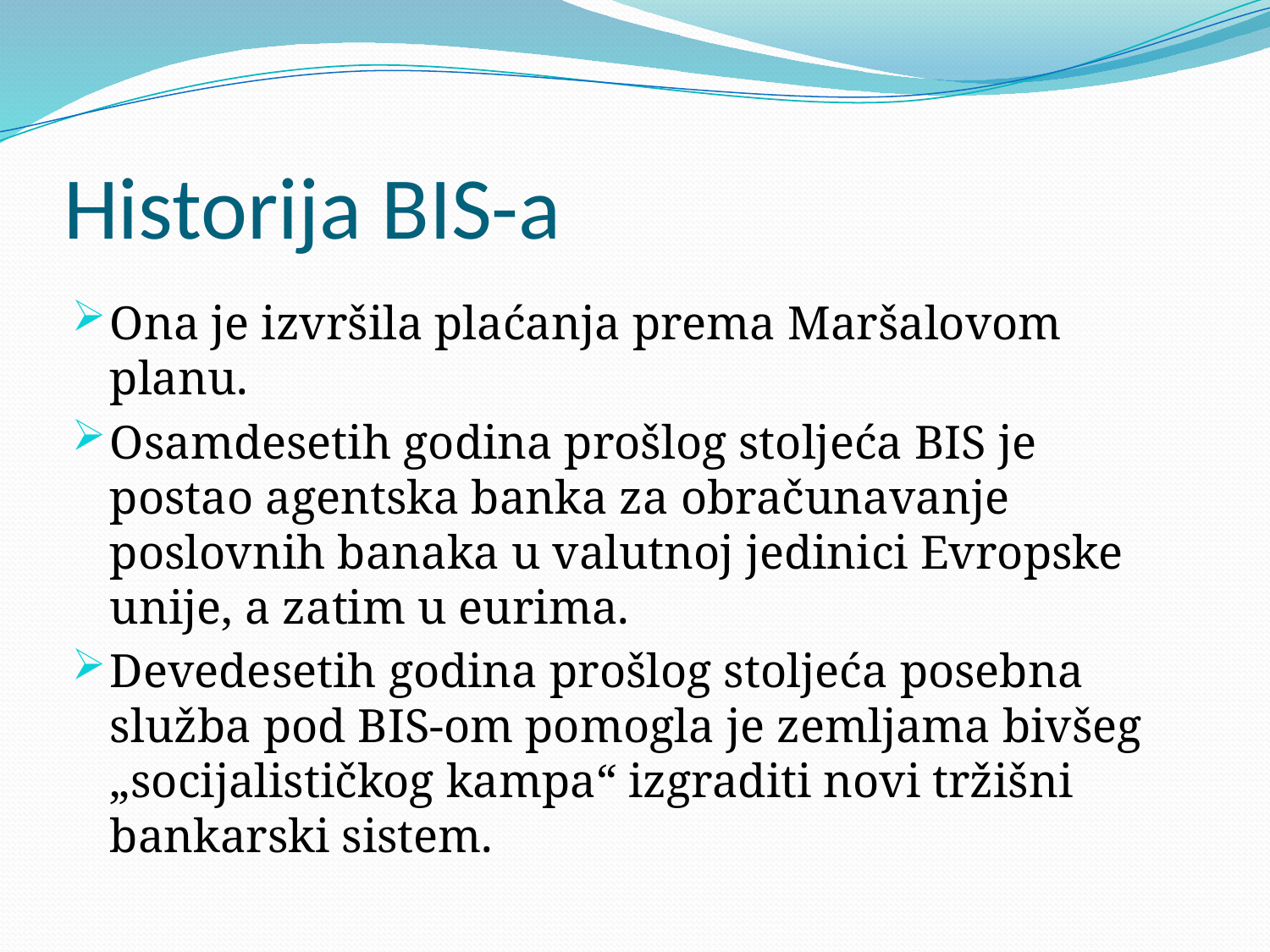

# Historija BIS-a
Ona je izvršila plaćanja prema Maršalovom planu.
Osamdesetih godina prošlog stoljeća BIS je postao agentska banka za obračunavanje poslovnih banaka u valutnoj jedinici Evropske unije, a zatim u eurima.
Devedesetih godina prošlog stoljeća posebna služba pod BIS-om pomogla je zemljama bivšeg „socijalističkog kampa“ izgraditi novi tržišni bankarski sistem.